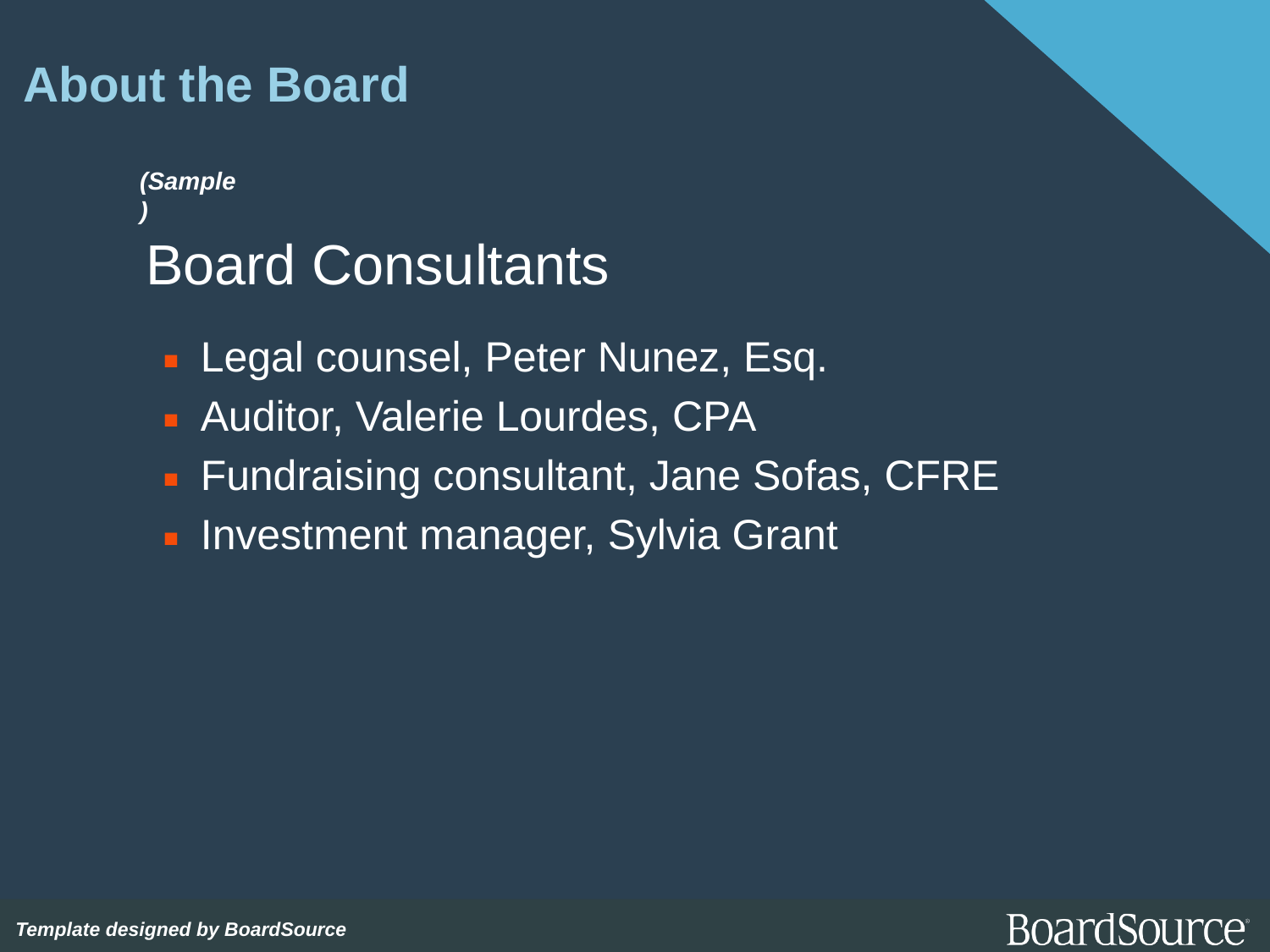

# About the Board
(Sample)
Board Consultants

Legal counsel, Peter Nunez, Esq.
Auditor, Valerie Lourdes, CPA
Fundraising consultant, Jane Sofas, CFRE
Investment manager, Sylvia Grant